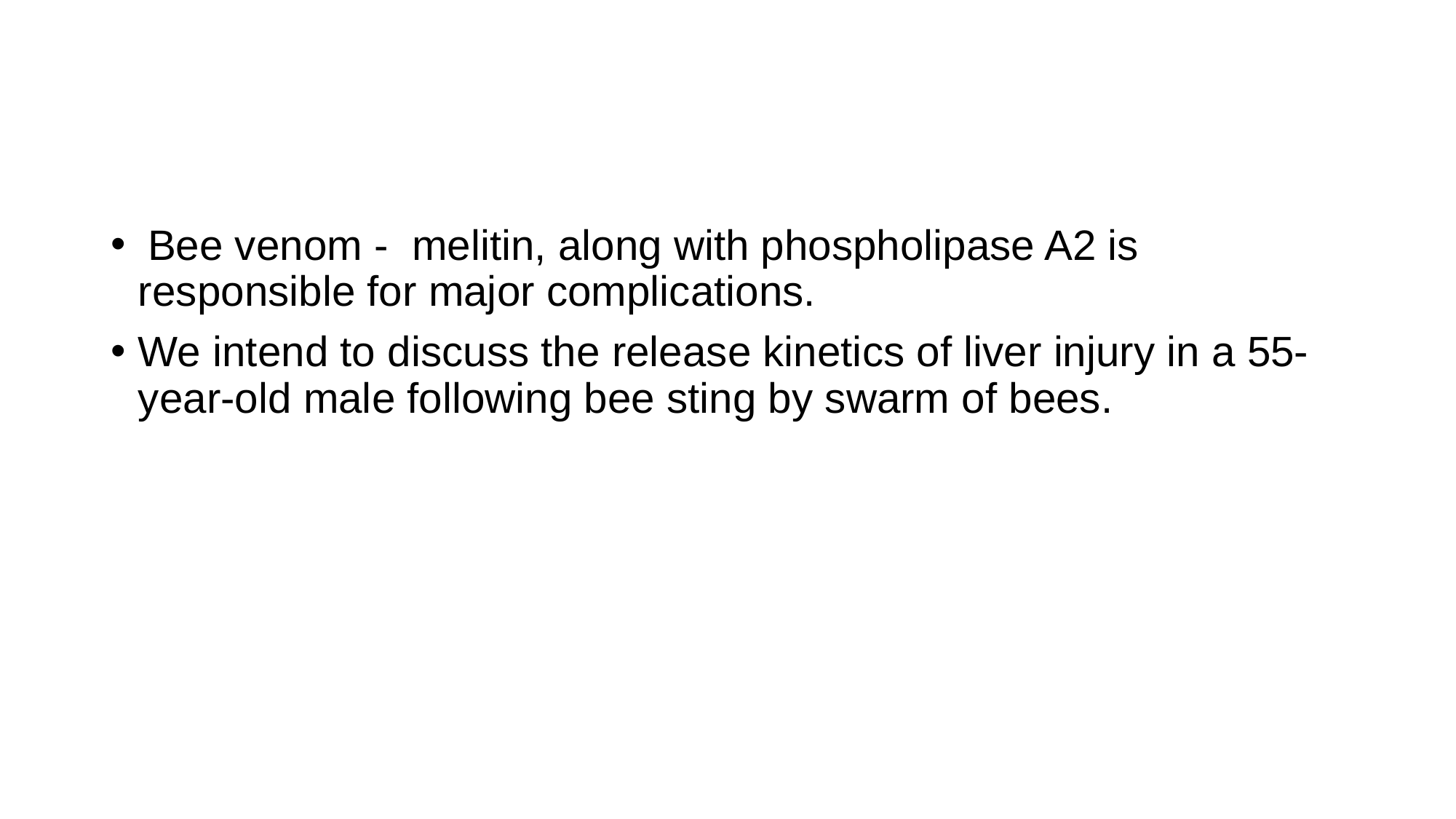

#
 Bee venom -  melitin, along with phospholipase A2 is responsible for major complications.
We intend to discuss the release kinetics of liver injury in a 55-year-old male following bee sting by swarm of bees.